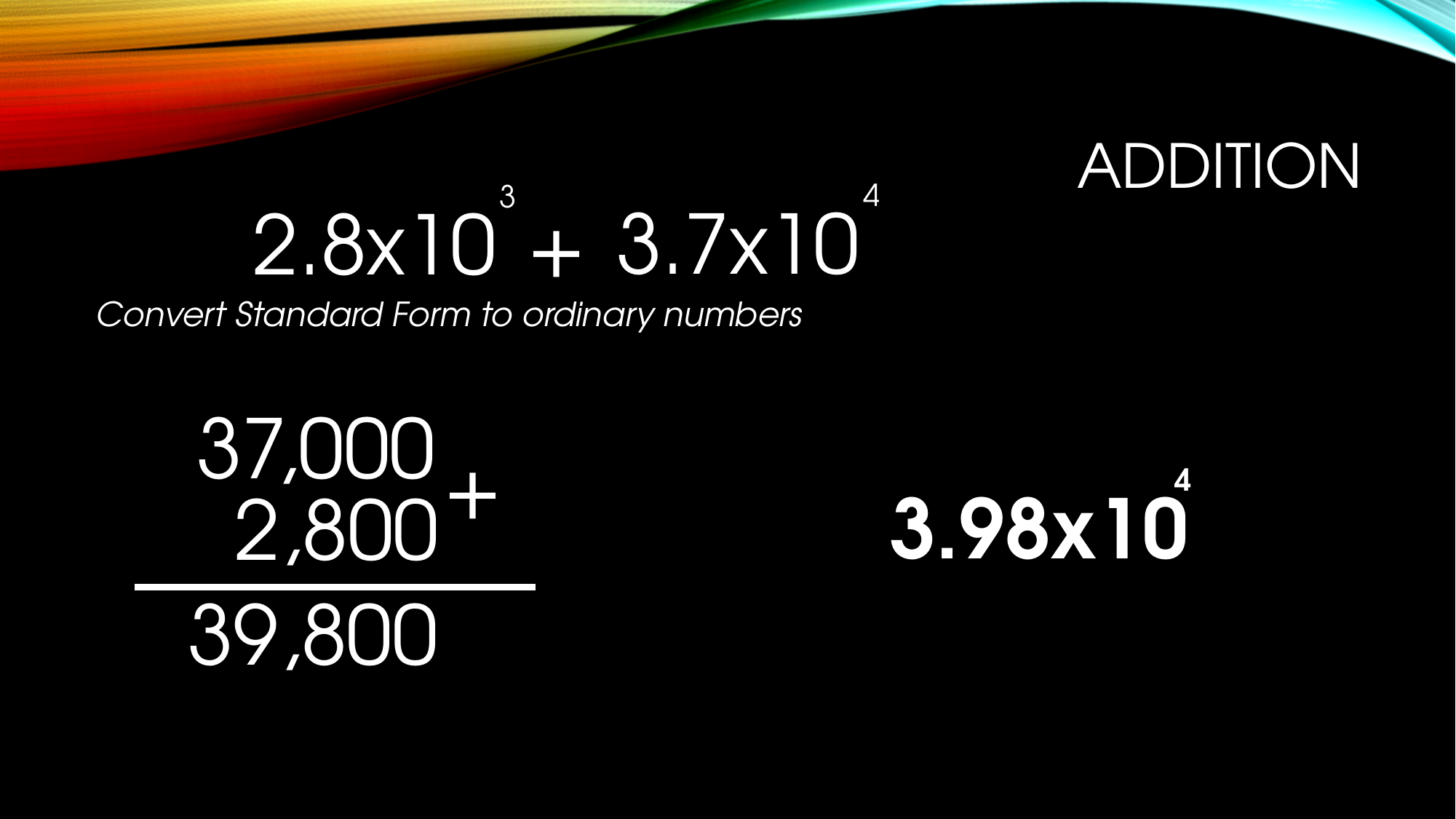

# Addition
4
3.7x10
3
2.8x10
+
Convert Standard Form to ordinary numbers
37,000
+
2,800
39,800
4
3.98x10